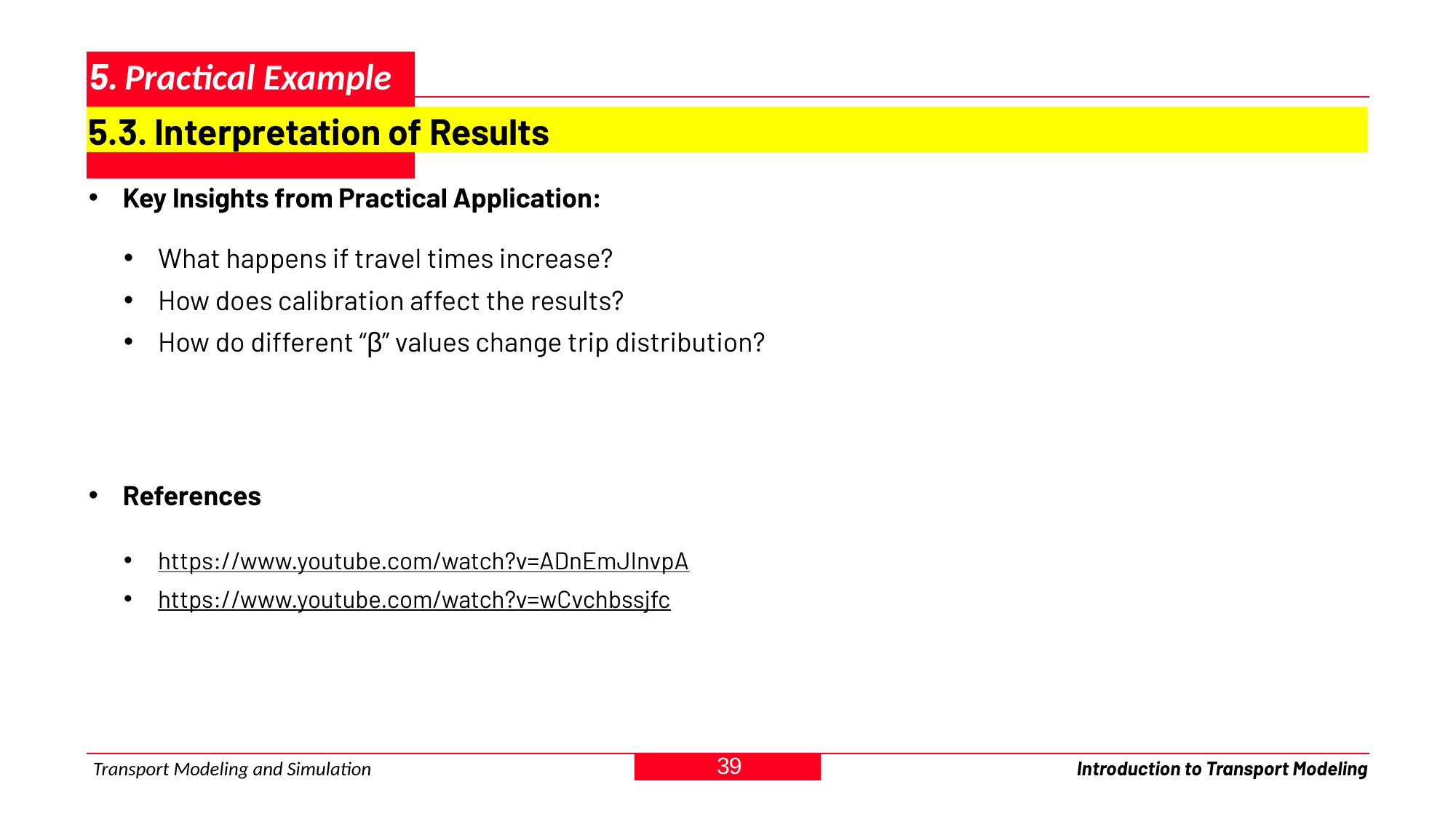

# 5. Practical Example
5.3. Interpretation of Results
Key Insights from Practical Application:
What happens if travel times increase?
How does calibration affect the results?
How do different “β” values change trip distribution?
References
https://www.youtube.com/watch?v=ADnEmJInvpA
https://www.youtube.com/watch?v=wCvchbssjfc
39
Transport Modeling and Simulation
Introduction to Transport Modeling